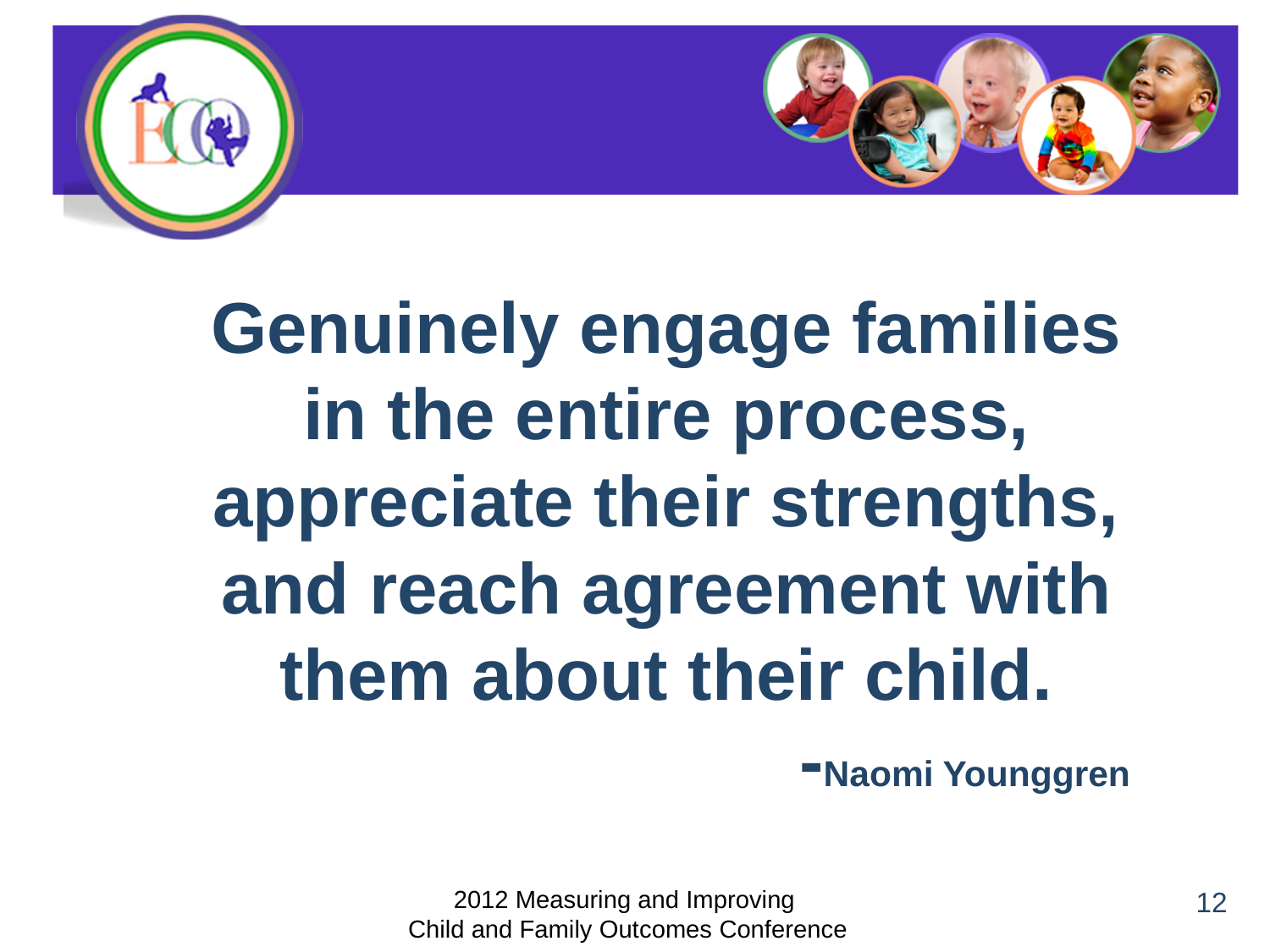

Genuinely engage families in the entire process, appreciate their strengths, and reach agreement with them about their child.
-Naomi Younggren
2012 Measuring and Improving
 Child and Family Outcomes Conference
12